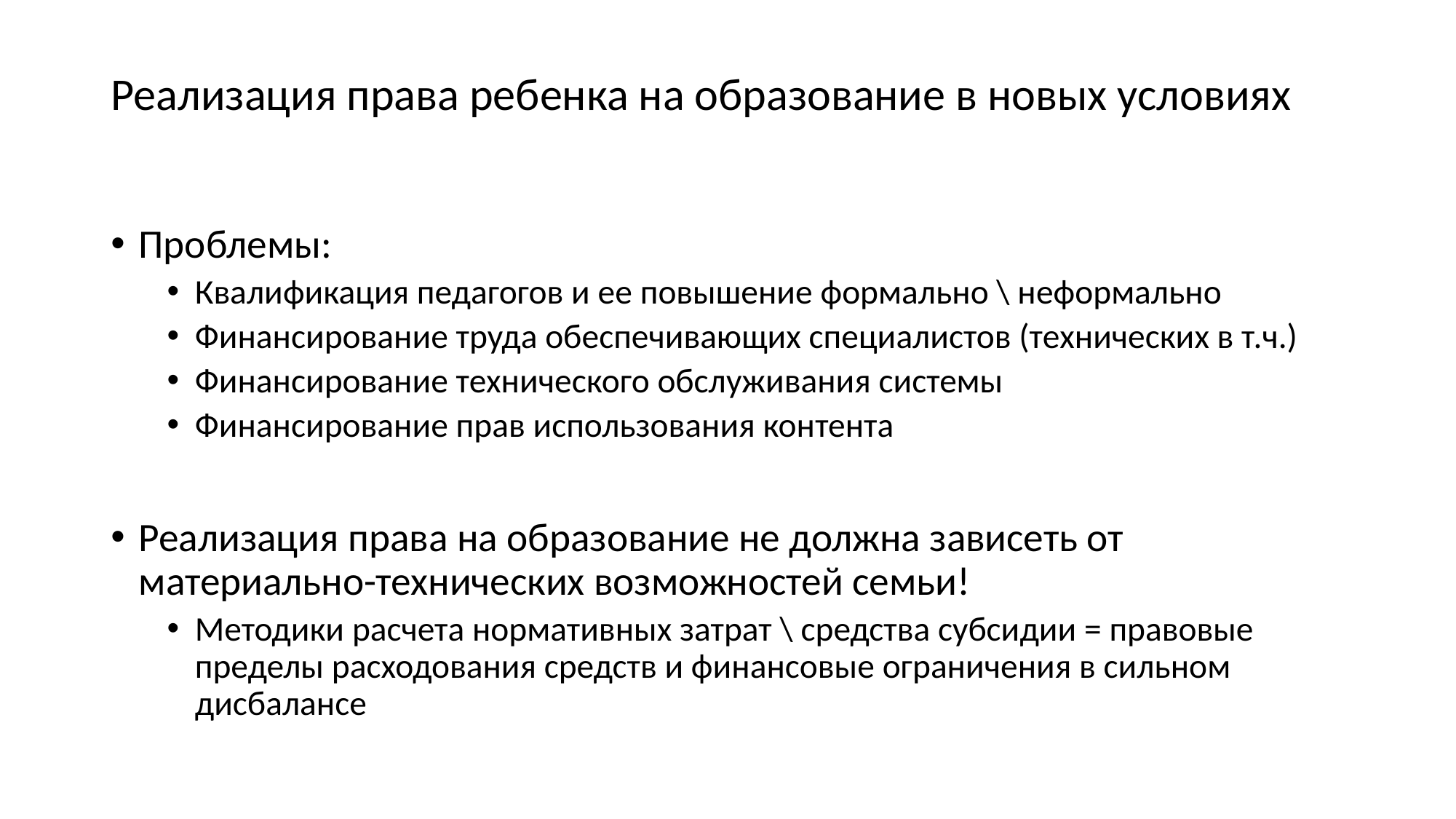

# Реализация права ребенка на образование в новых условиях
Проблемы:
Квалификация педагогов и ее повышение формально \ неформально
Финансирование труда обеспечивающих специалистов (технических в т.ч.)
Финансирование технического обслуживания системы
Финансирование прав использования контента

Реализация права на образование не должна зависеть от материально-технических возможностей семьи!
Методики расчета нормативных затрат \ средства субсидии = правовые пределы расходования средств и финансовые ограничения в сильном дисбалансе